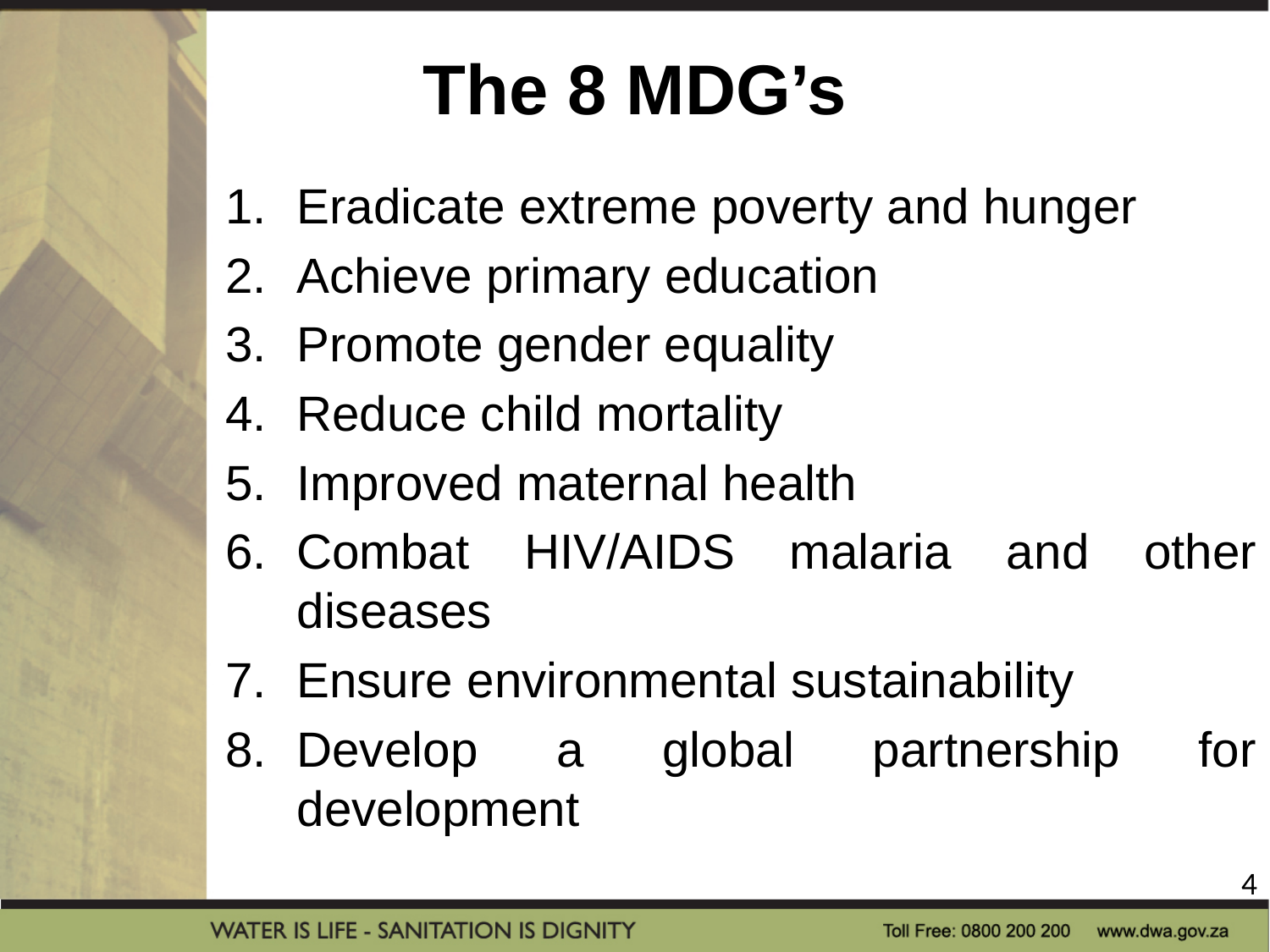

# The 8 MDG’s
Eradicate extreme poverty and hunger
Achieve primary education
Promote gender equality
Reduce child mortality
Improved maternal health
Combat HIV/AIDS malaria and other diseases
Ensure environmental sustainability
Develop a global partnership for development
4